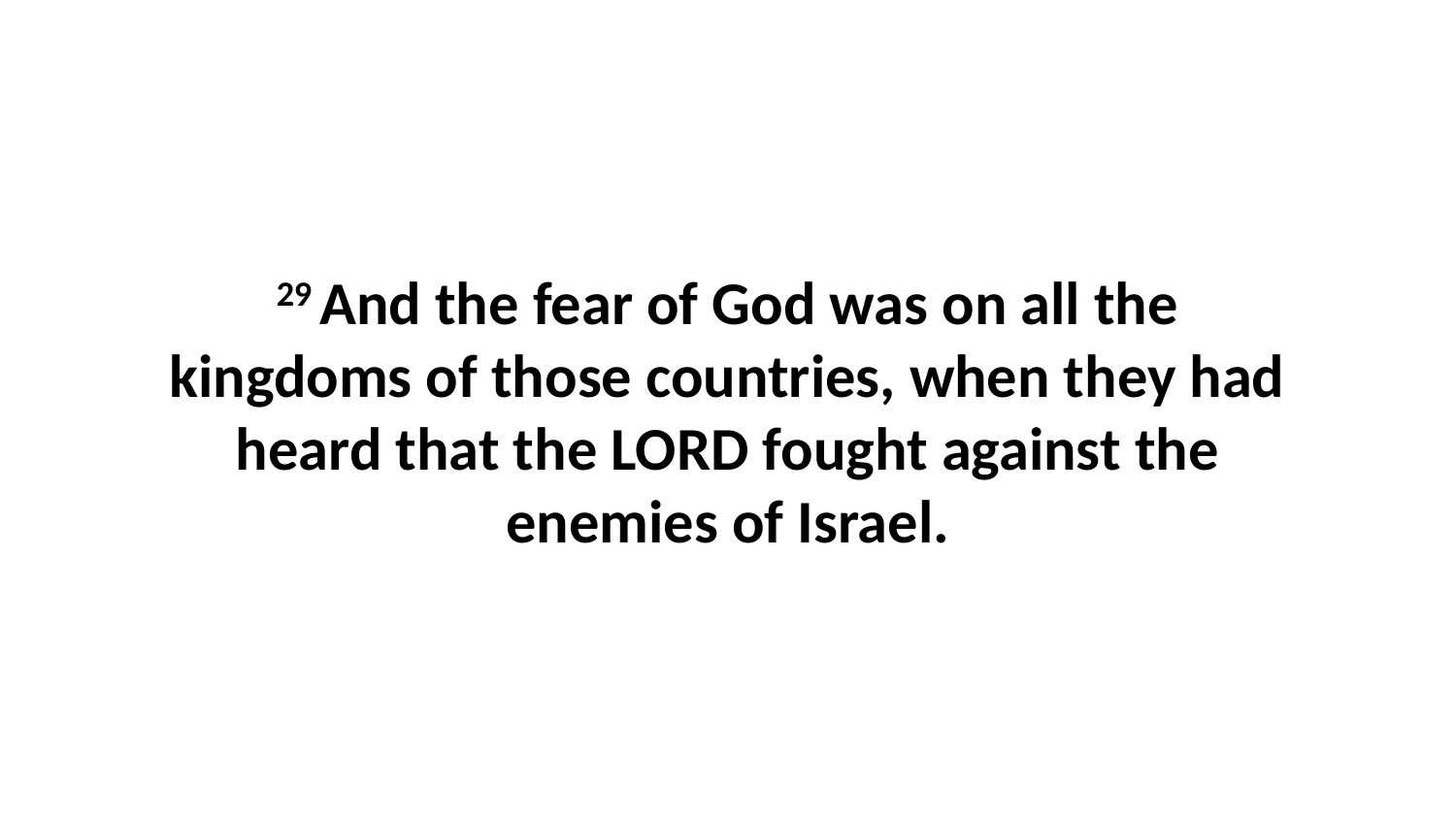

29 And the fear of God was on all the kingdoms of those countries, when they had heard that the LORD fought against the enemies of Israel.